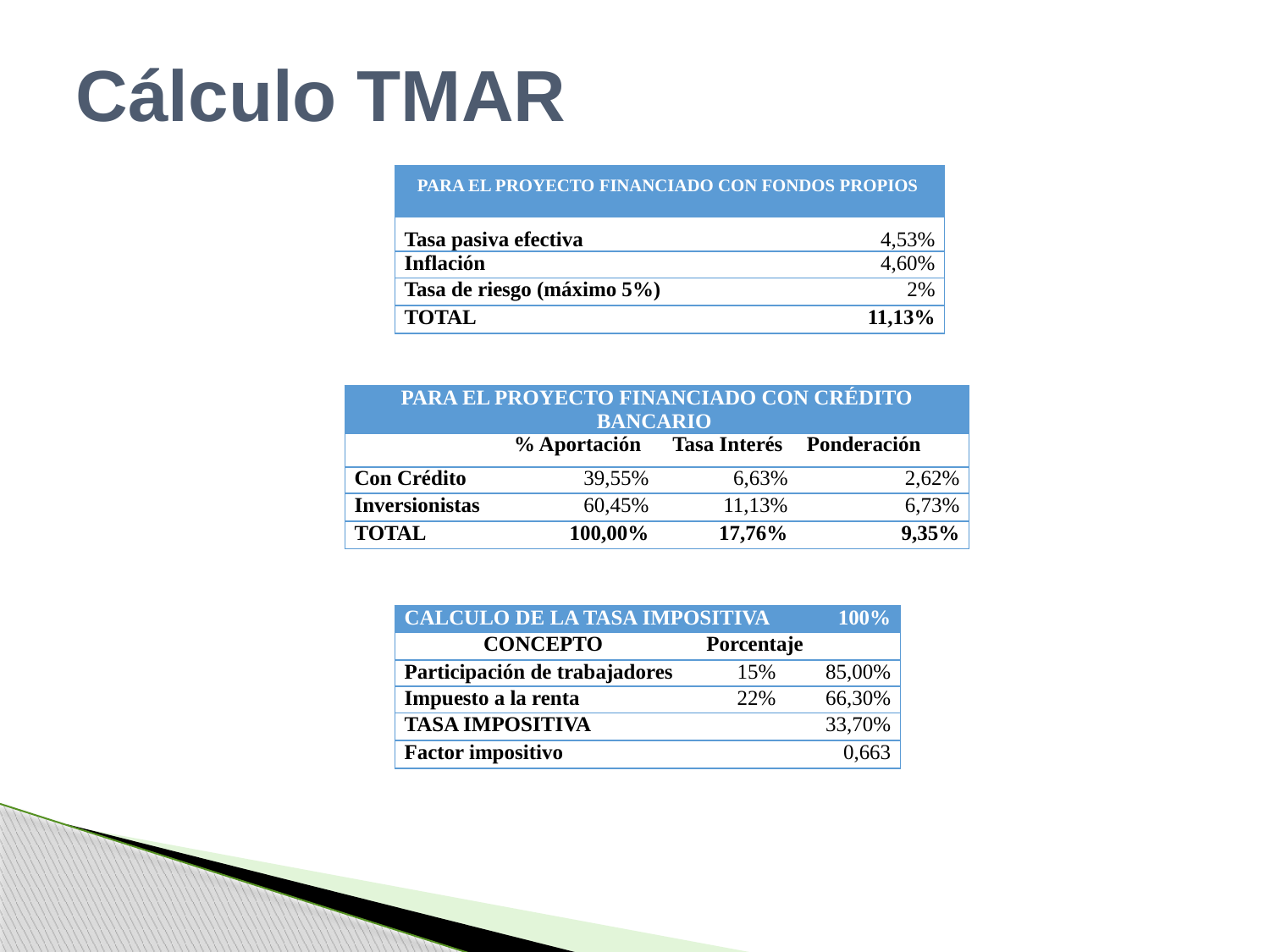

# Cálculo TMAR
| PARA EL PROYECTO FINANCIADO CON FONDOS PROPIOS |  |
| --- | --- |
| Tasa pasiva efectiva | 4,53% |
| Inflación | 4,60% |
| Tasa de riesgo (máximo 5%) | 2% |
| TOTAL | 11,13% |
| PARA EL PROYECTO FINANCIADO CON CRÉDITO BANCARIO |  |  |  |
| --- | --- | --- | --- |
|  | % Aportación | Tasa Interés | Ponderación |
| Con Crédito | 39,55% | 6,63% | 2,62% |
| Inversionistas | 60,45% | 11,13% | 6,73% |
| TOTAL | 100,00% | 17,76% | 9,35% |
| CALCULO DE LA TASA IMPOSITIVA |  | 100% |
| --- | --- | --- |
| CONCEPTO | Porcentaje |  |
| Participación de trabajadores | 15% | 85,00% |
| Impuesto a la renta | 22% | 66,30% |
| TASA IMPOSITIVA |  | 33,70% |
| Factor impositivo |  | 0,663 |